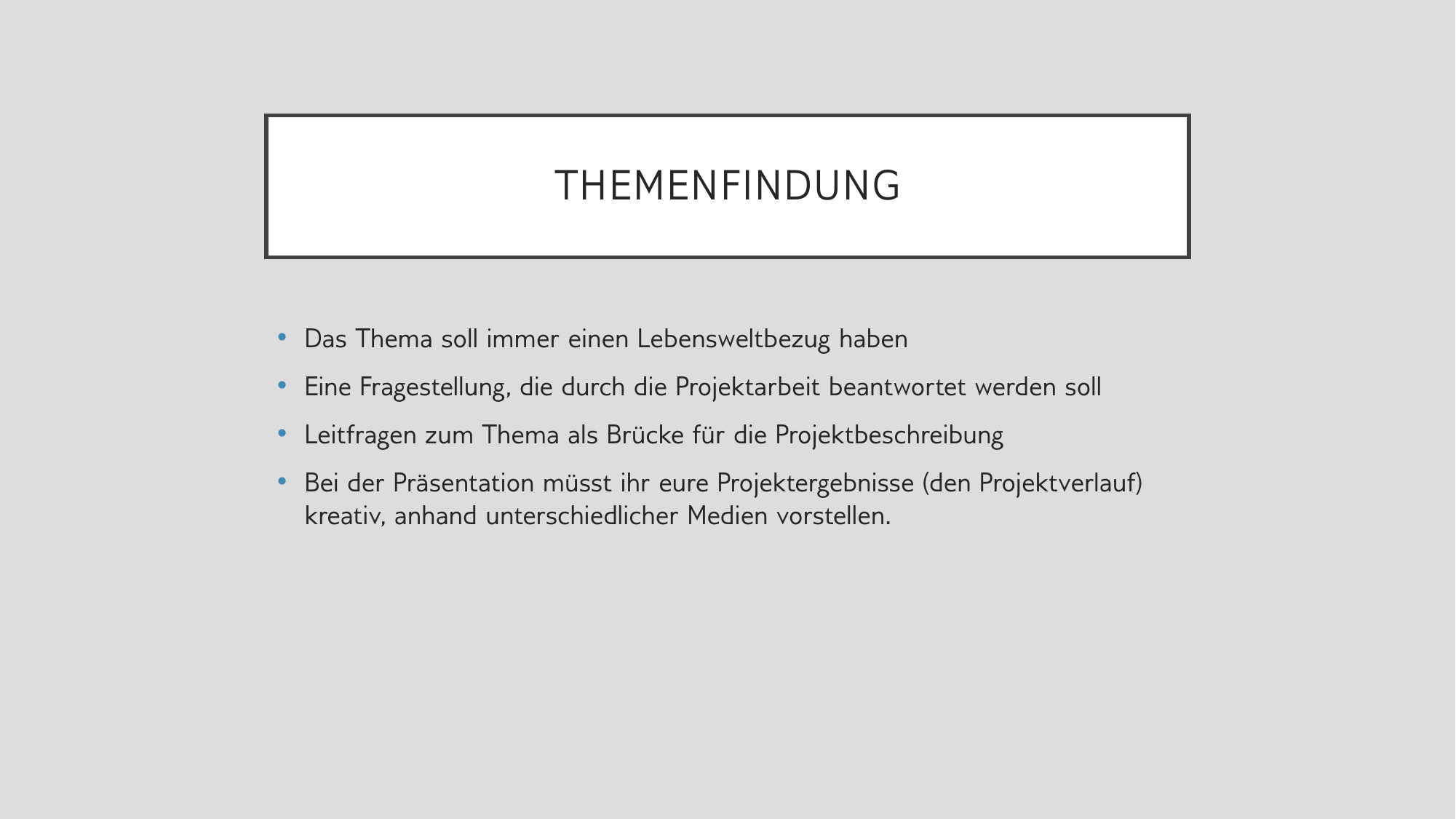

# Themenfindung
Das Thema soll immer einen Lebensweltbezug haben
Eine Fragestellung, die durch die Projektarbeit beantwortet werden soll
Leitfragen zum Thema als Brücke für die Projektbeschreibung
Bei der Präsentation müsst ihr eure Projektergebnisse (den Projektverlauf) kreativ, anhand unterschiedlicher Medien vorstellen.